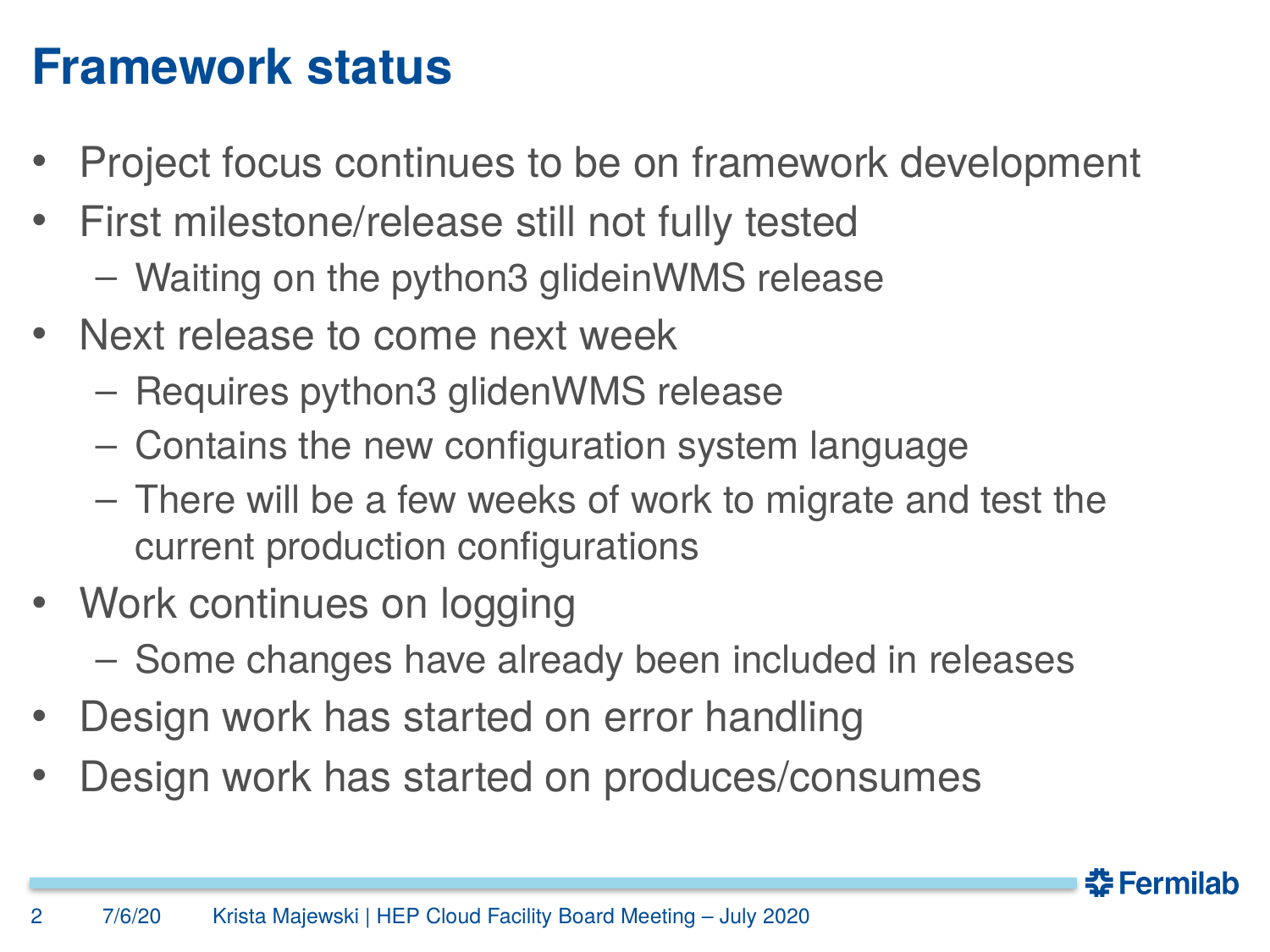

# Framework status
Project focus continues to be on framework development
First milestone/release still not fully tested
Waiting on the python3 glideinWMS release
Next release to come next week
Requires python3 glidenWMS release
Contains the new configuration system language
There will be a few weeks of work to migrate and test the current production configurations
Work continues on logging
Some changes have already been included in releases
Design work has started on error handling
Design work has started on produces/consumes
2
7/6/20
Krista Majewski | HEP Cloud Facility Board Meeting – July 2020